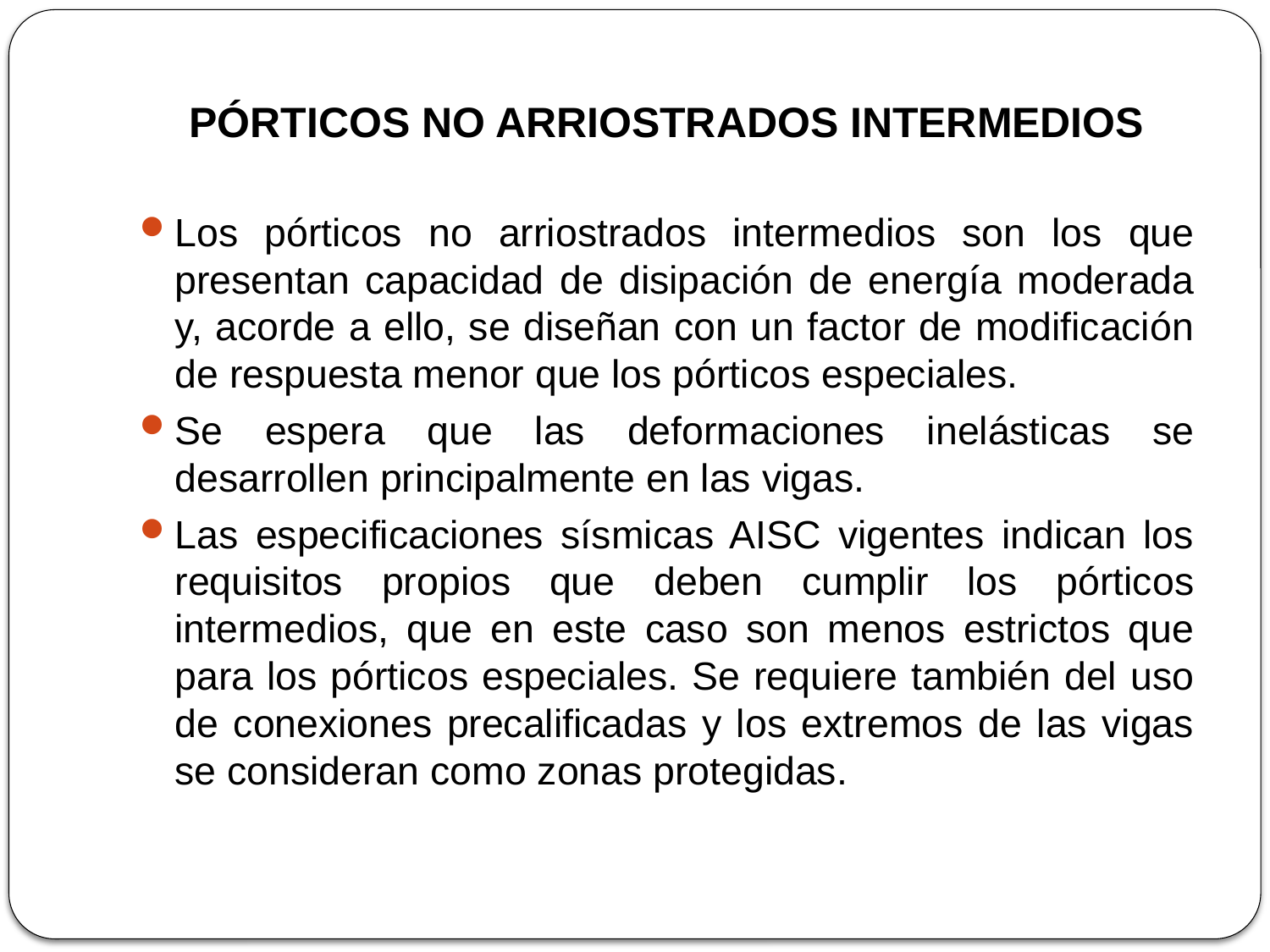

# PÓRTICOS NO ARRIOSTRADOS INTERMEDIOS
Los pórticos no arriostrados intermedios son los que presentan capacidad de disipación de energía moderada y, acorde a ello, se diseñan con un factor de modificación de respuesta menor que los pórticos especiales.
Se espera que las deformaciones inelásticas se desarrollen principalmente en las vigas.
Las especificaciones sísmicas AISC vigentes indican los requisitos propios que deben cumplir los pórticos intermedios, que en este caso son menos estrictos que para los pórticos especiales. Se requiere también del uso de conexiones precalificadas y los extremos de las vigas se consideran como zonas protegidas.